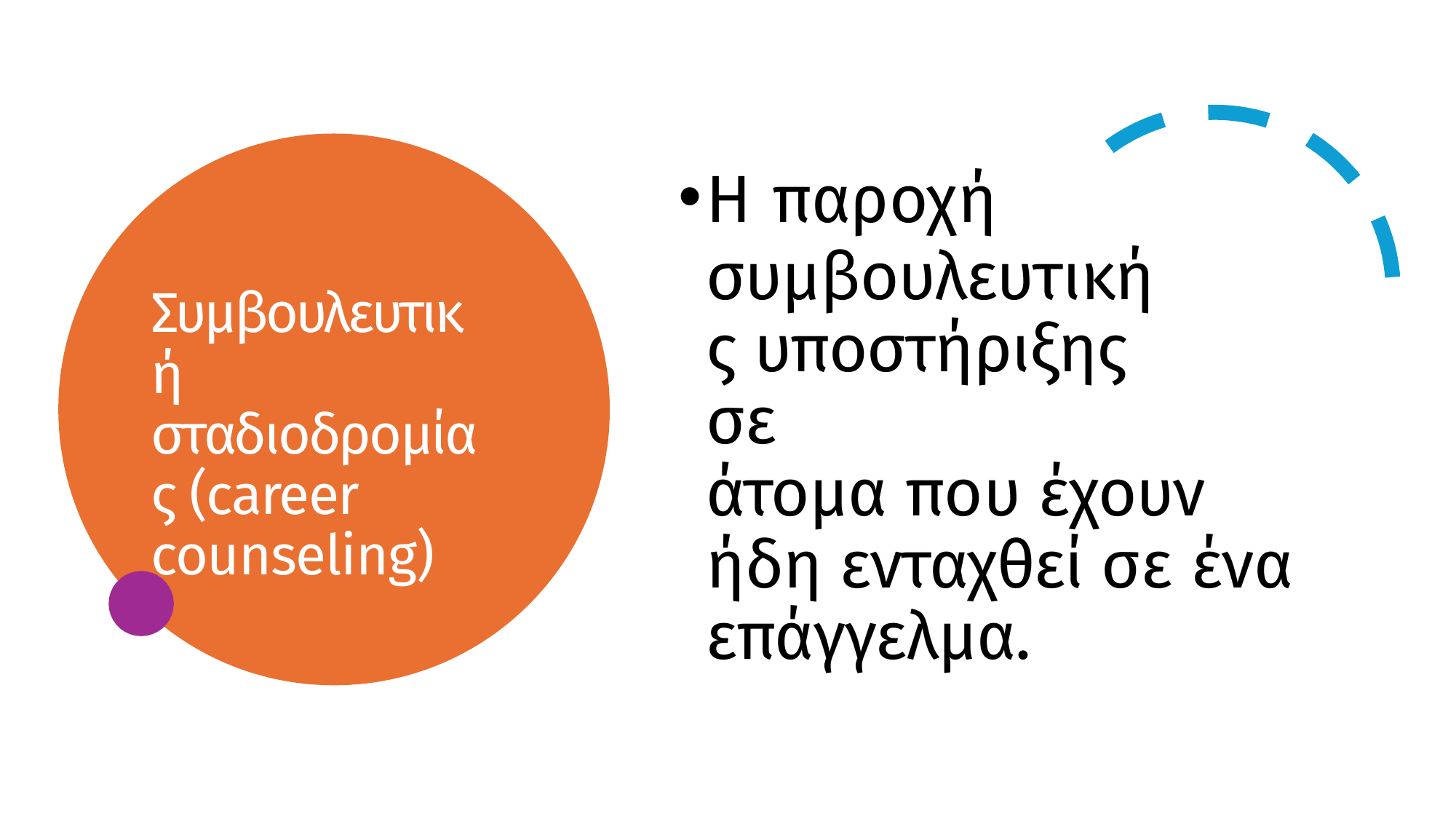

Η παροχή
συμβουλευτικής υποστήριξης σε
άτομα που έχουν ήδη ενταχθεί σε ένα
επάγγελμα.
Συμβουλευτική σταδιοδρομίας (career counseling)